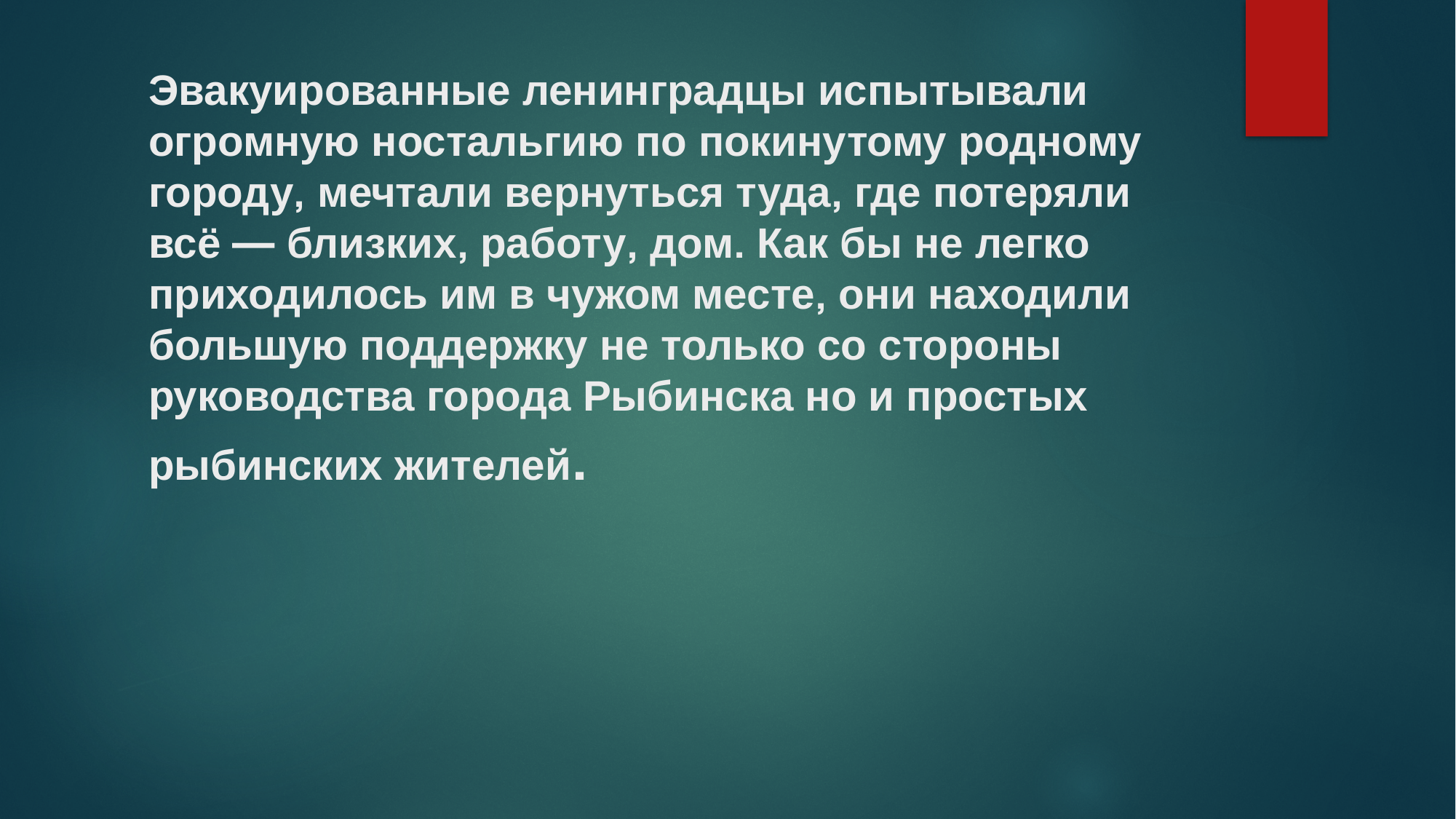

# Эвакуированные ленинградцы испытывали огромную ностальгию по покинутому родному городу, мечтали вернуться туда, где потеряли всё — близких, работу, дом. Как бы не легко приходилось им в чужом месте, они находили большую поддержку не только со стороны руководства города Рыбинска но и простых рыбинских жителей.